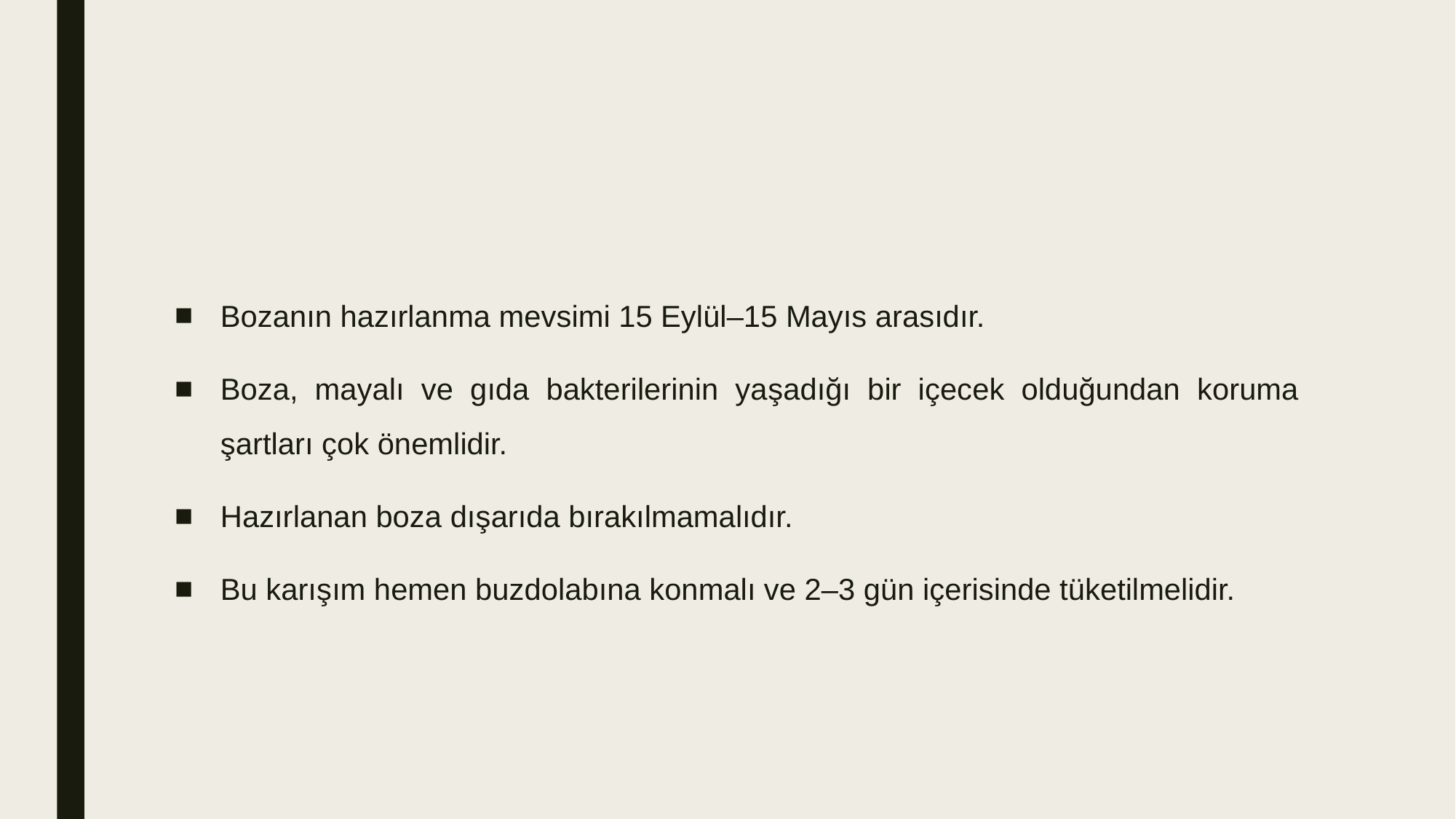

#
Bozanın hazırlanma mevsimi 15 Eylül–15 Mayıs arasıdır.
Boza, mayalı ve gıda bakterilerinin yaşadığı bir içecek olduğundan koruma şartları çok önemlidir.
Hazırlanan boza dışarıda bırakılmamalıdır.
Bu karışım hemen buzdolabına konmalı ve 2–3 gün içerisinde tüketilmelidir.